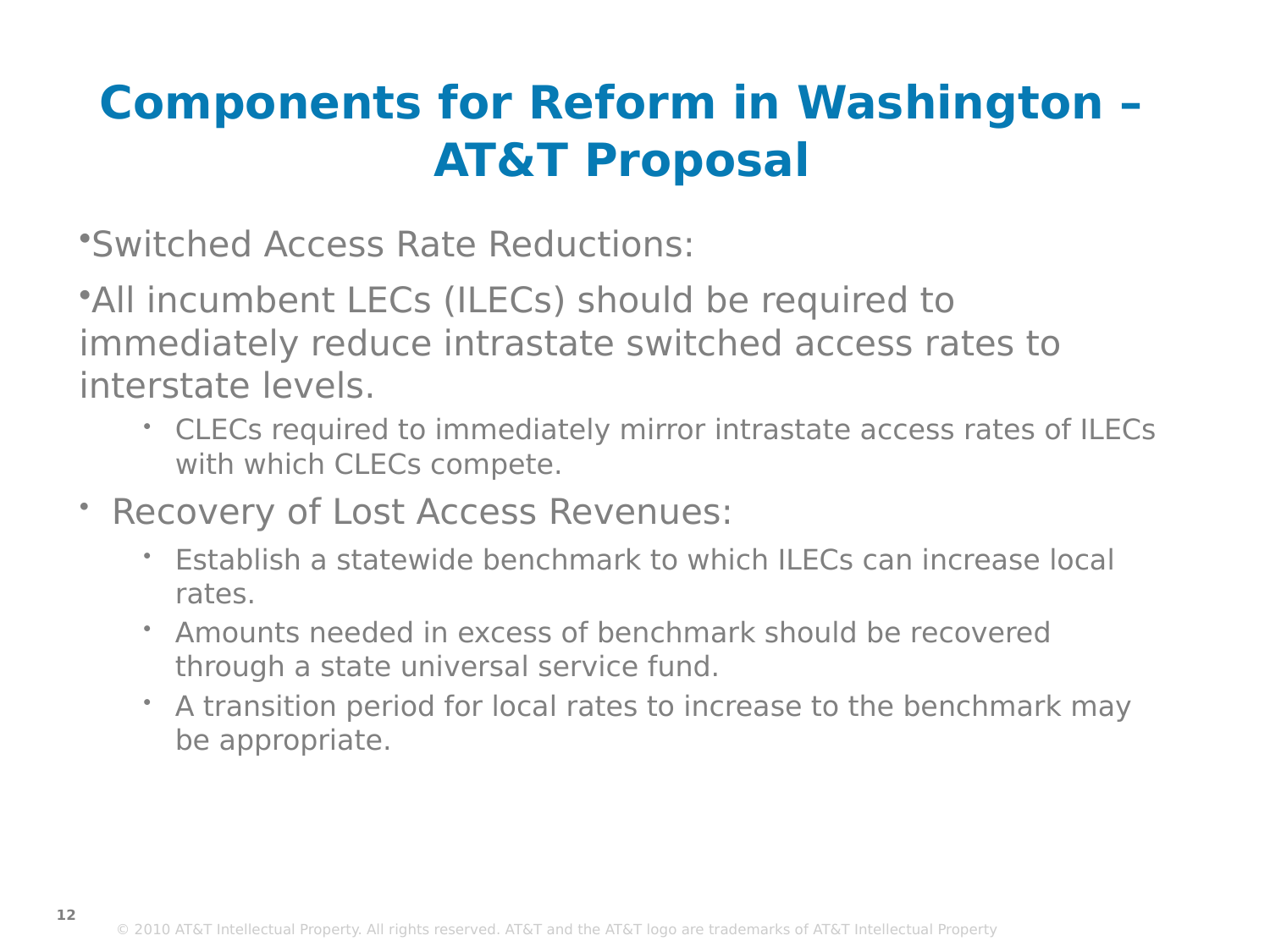

# Components for Reform in Washington – AT&T Proposal
Switched Access Rate Reductions:
All incumbent LECs (ILECs) should be required to immediately reduce intrastate switched access rates to interstate levels.
CLECs required to immediately mirror intrastate access rates of ILECs with which CLECs compete.
Recovery of Lost Access Revenues:
Establish a statewide benchmark to which ILECs can increase local rates.
Amounts needed in excess of benchmark should be recovered through a state universal service fund.
A transition period for local rates to increase to the benchmark may be appropriate.
12